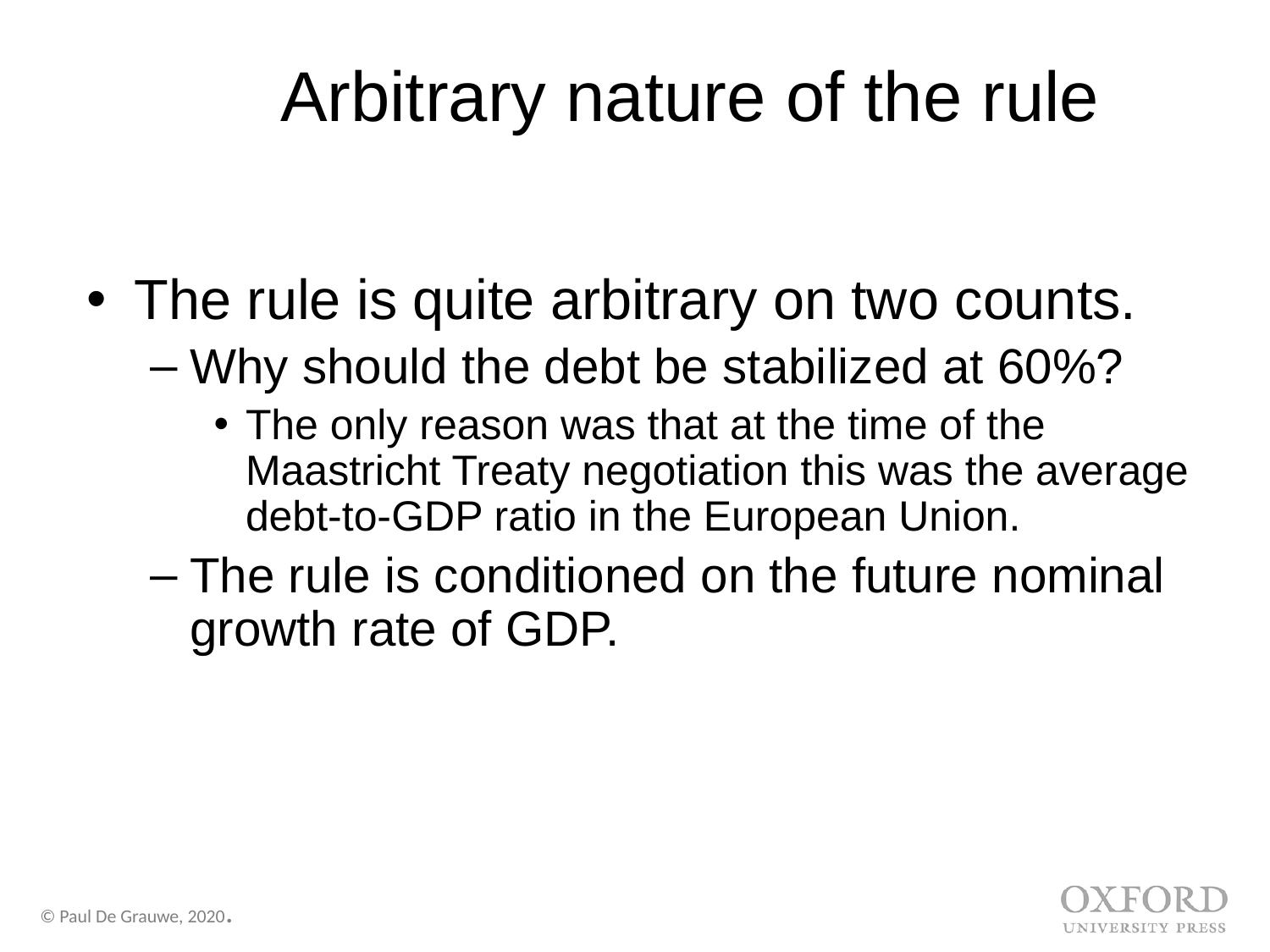

# Arbitrary nature of the rule
The rule is quite arbitrary on two counts.
Why should the debt be stabilized at 60%?
The only reason was that at the time of the Maastricht Treaty negotiation this was the average debt-to-GDP ratio in the European Union.
The rule is conditioned on the future nominal growth rate of GDP.